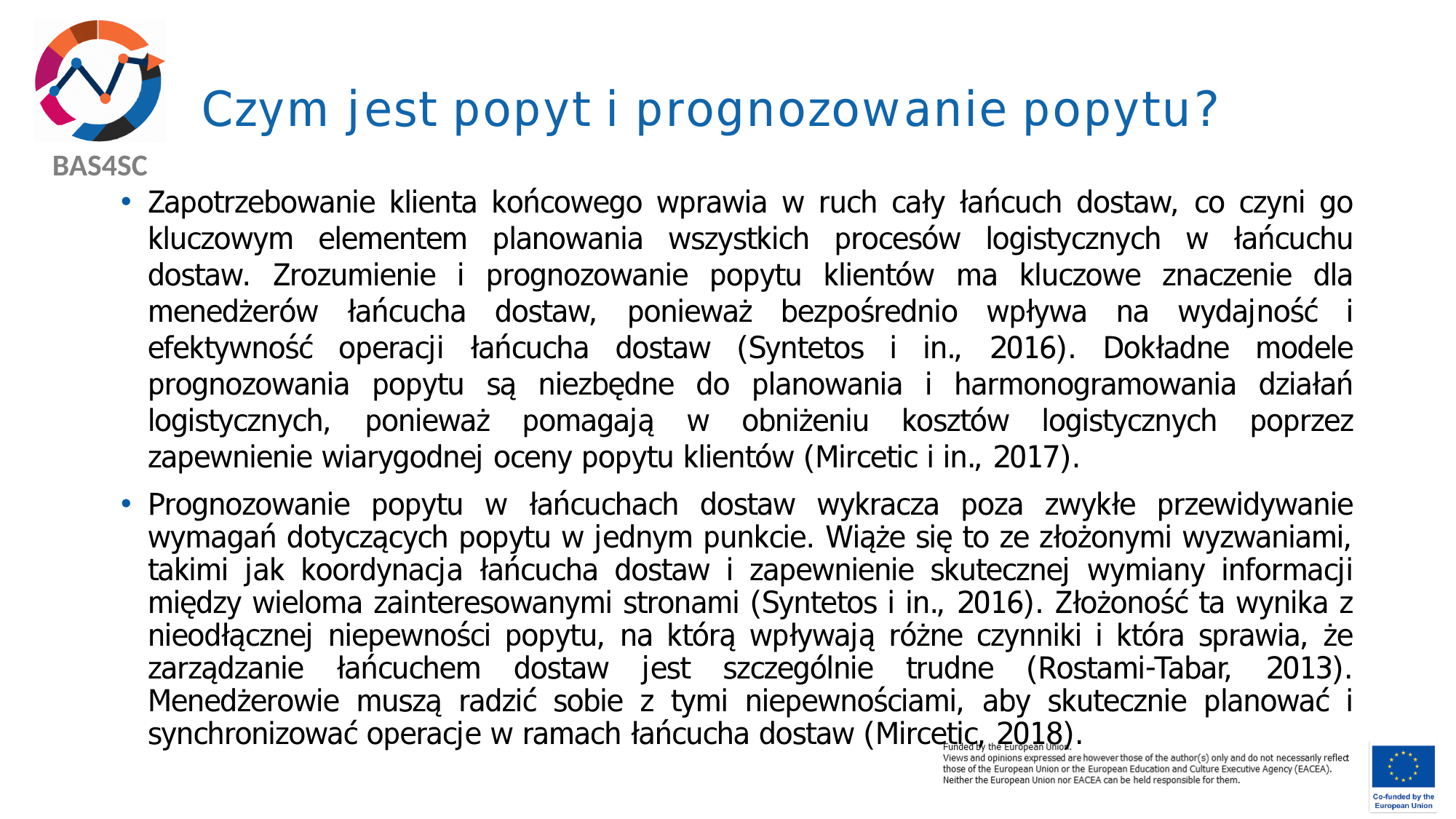

# Czym jest popyt i prognozowanie popytu?
Zapotrzebowanie klienta końcowego wprawia w ruch cały łańcuch dostaw, co czyni go kluczowym elementem planowania wszystkich procesów logistycznych w łańcuchu dostaw. Zrozumienie i prognozowanie popytu klientów ma kluczowe znaczenie dla menedżerów łańcucha dostaw, ponieważ bezpośrednio wpływa na wydajność i efektywność operacji łańcucha dostaw (Syntetos i in., 2016). Dokładne modele prognozowania popytu są niezbędne do planowania i harmonogramowania działań logistycznych, ponieważ pomagają w obniżeniu kosztów logistycznych poprzez zapewnienie wiarygodnej oceny popytu klientów (Mircetic i in., 2017).
Prognozowanie popytu w łańcuchach dostaw wykracza poza zwykłe przewidywanie wymagań dotyczących popytu w jednym punkcie. Wiąże się to ze złożonymi wyzwaniami, takimi jak koordynacja łańcucha dostaw i zapewnienie skutecznej wymiany informacji między wieloma zainteresowanymi stronami (Syntetos i in., 2016). Złożoność ta wynika z nieodłącznej niepewności popytu, na którą wpływają różne czynniki i która sprawia, że zarządzanie łańcuchem dostaw jest szczególnie trudne (Rostami-Tabar, 2013). Menedżerowie muszą radzić sobie z tymi niepewnościami, aby skutecznie planować i synchronizować operacje w ramach łańcucha dostaw (Mircetic, 2018).